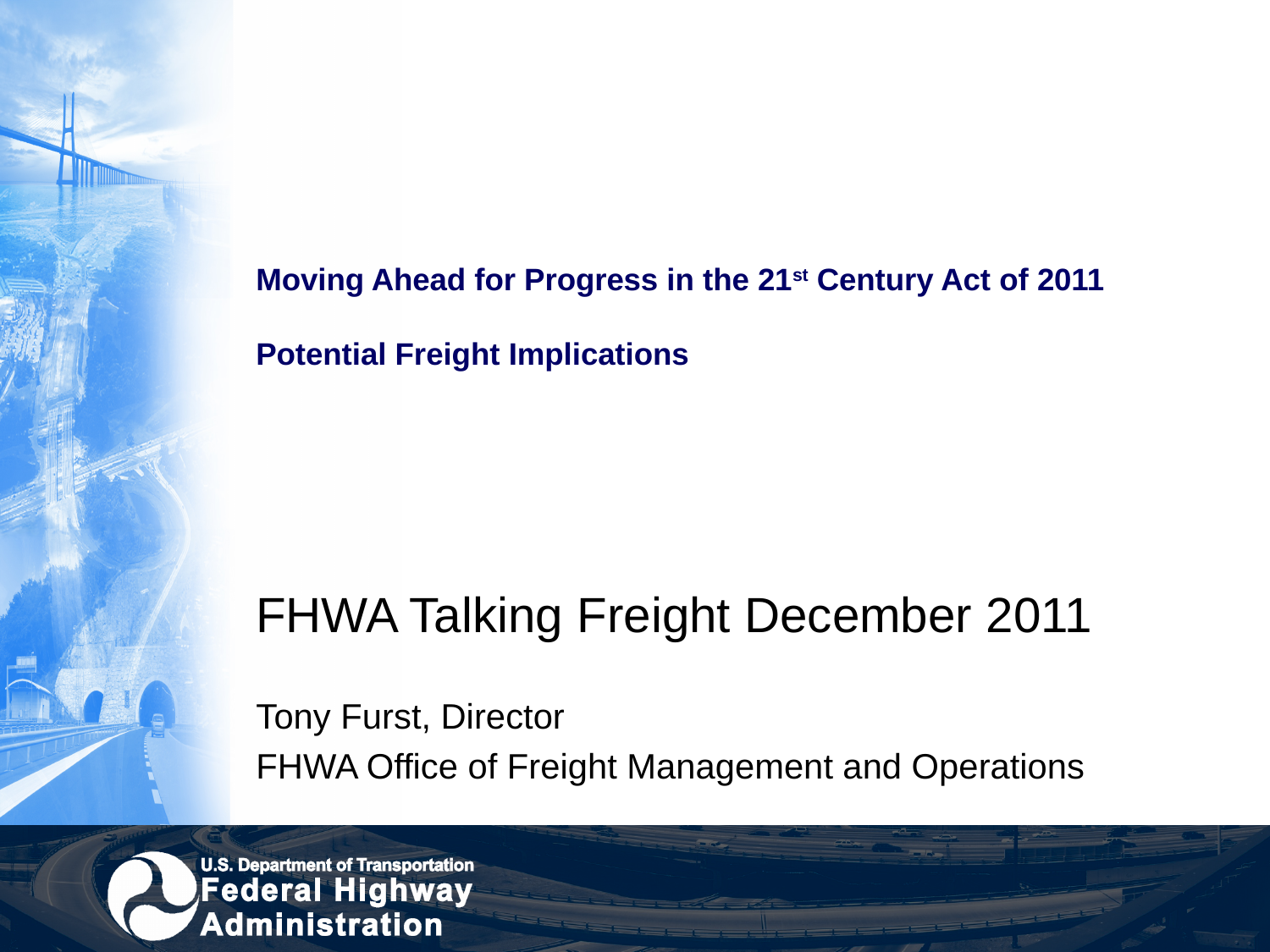

# Moving Ahead for Progress in the 21st Century Act of 2011 Potential Freight Implications

FHWA Talking Freight December 2011

Tony Furst, Director
FHWA Office of Freight Management and Operations